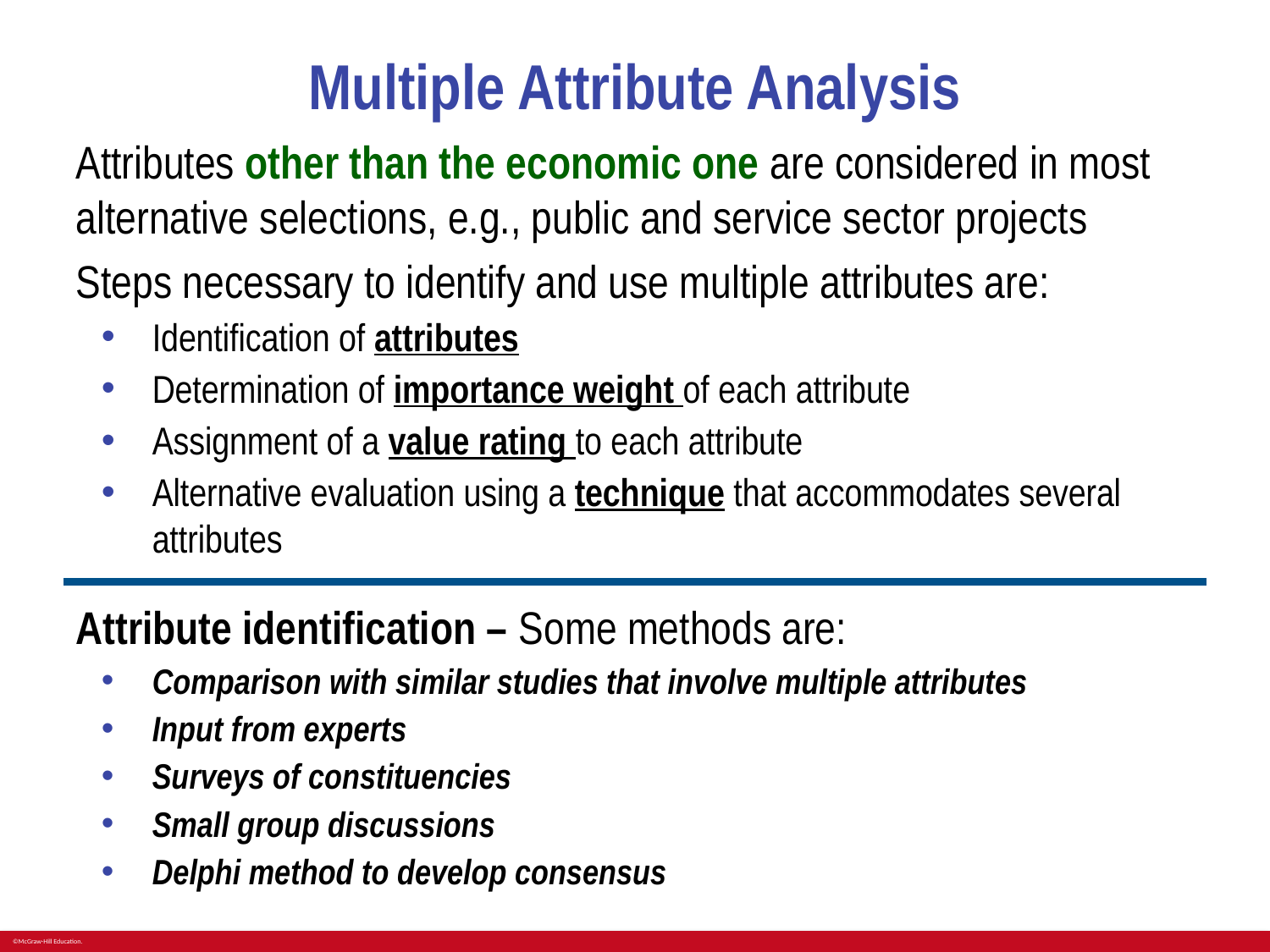

# Multiple Attribute Analysis
Attributes other than the economic one are considered in most alternative selections, e.g., public and service sector projects
Steps necessary to identify and use multiple attributes are:
Identification of attributes
Determination of importance weight of each attribute
Assignment of a value rating to each attribute
Alternative evaluation using a technique that accommodates several attributes
Attribute identification – Some methods are:
Comparison with similar studies that involve multiple attributes
Input from experts
Surveys of constituencies
Small group discussions
Delphi method to develop consensus